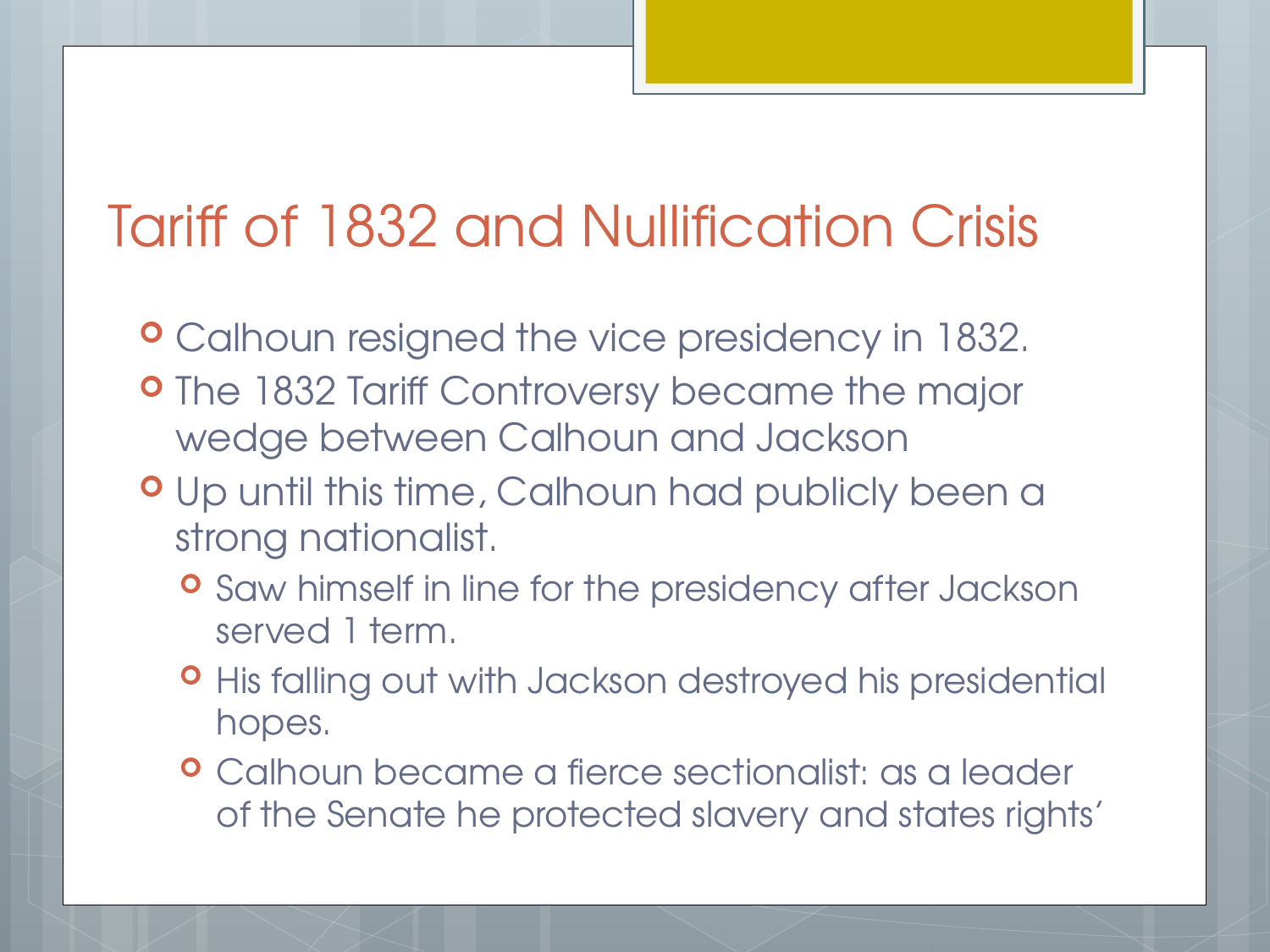

# Tariff of 1832 and Nullification Crisis
Calhoun resigned the vice presidency in 1832.
The 1832 Tariff Controversy became the major wedge between Calhoun and Jackson
Up until this time, Calhoun had publicly been a strong nationalist.
Saw himself in line for the presidency after Jackson served 1 term.
His falling out with Jackson destroyed his presidential hopes.
Calhoun became a fierce sectionalist: as a leader of the Senate he protected slavery and states rights’